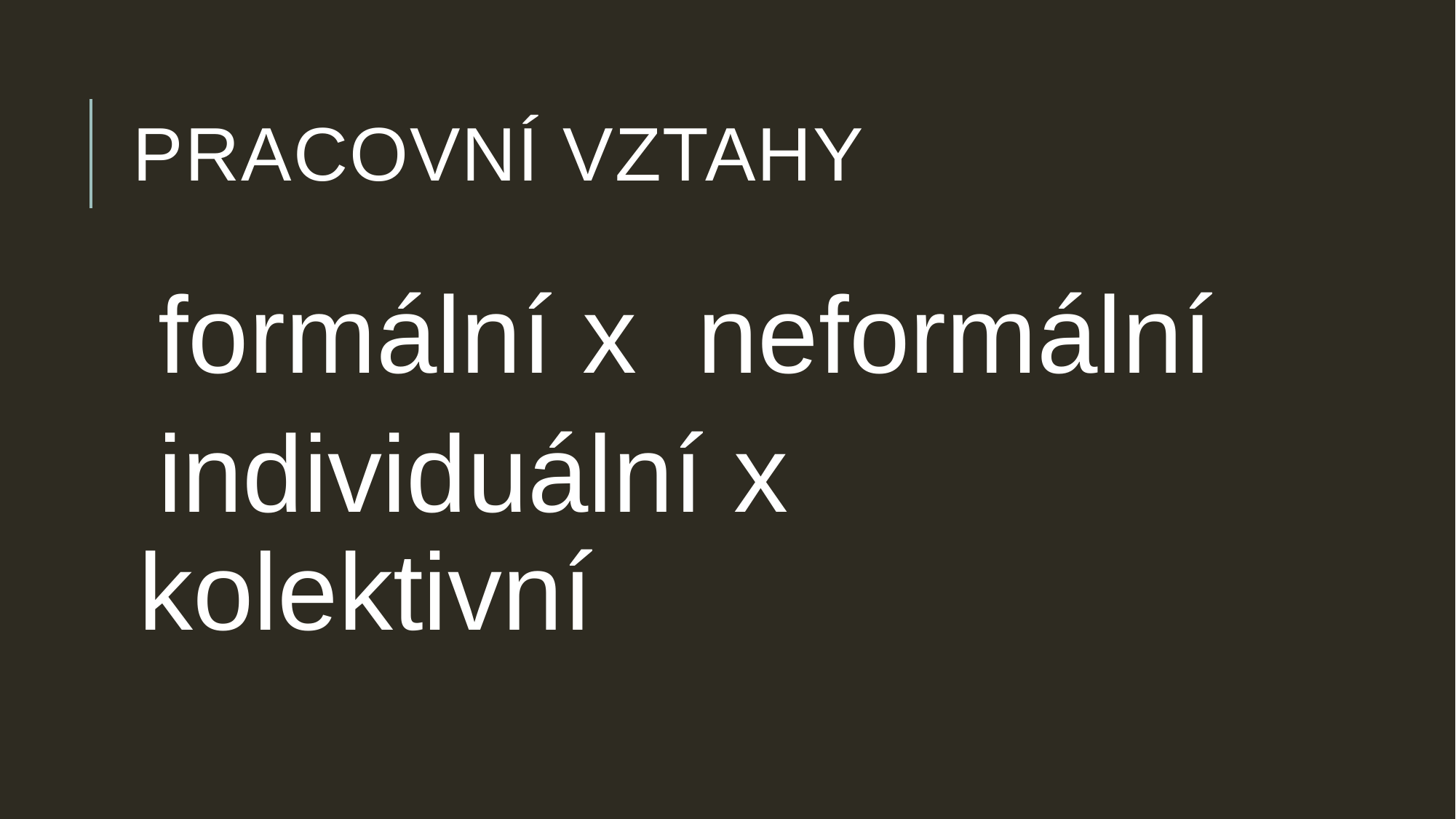

# pracovní vztahy
formální x  neformální
individuální x  kolektivní